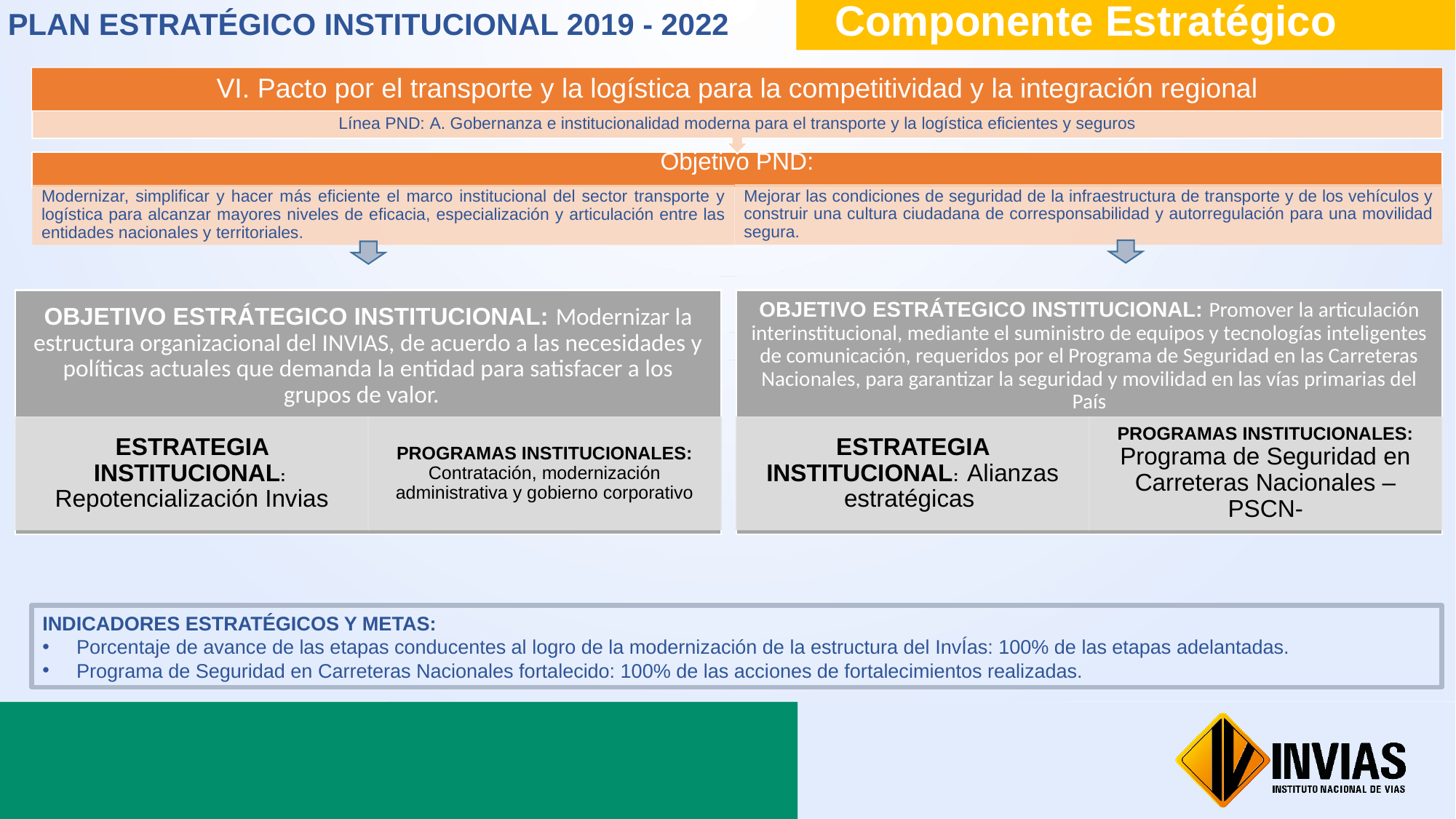

Componente Estratégico

PLAN ESTRATÉGICO INSTITUCIONAL 2019 - 2022

VI. Pacto por el transporte y la logística para la competitividad y la integración regional
Objetivo PND:
Modernizar, simplificar y hacer más eficiente el marco institucional del sector transporte y logística para alcanzar mayores niveles de eficacia, especialización y articulación entre las entidades nacionales y territoriales.
Mejorar las condiciones de seguridad de la infraestructura de transporte y de los vehículos y construir una cultura ciudadana de corresponsabilidad y autorregulación para una movilidad segura.
Línea PND: A. Gobernanza e institucionalidad moderna para el transporte y la logística eficientes y seguros

OBJETIVO ESTRÁTEGICO INSTITUCIONAL: Promover la articulación interinstitucional, mediante el suministro de equipos y tecnologías inteligentes de comunicación, requeridos por el Programa de Seguridad en las Carreteras Nacionales, para garantizar la seguridad y movilidad en las vías primarias del País
ESTRATEGIA INSTITUCIONAL:  Alianzas estratégicas
PROGRAMAS INSTITUCIONALES: Programa de Seguridad en Carreteras Nacionales –PSCN-
OBJETIVO ESTRÁTEGICO INSTITUCIONAL: Modernizar la estructura organizacional del INVIAS, de acuerdo a las necesidades y políticas actuales que demanda la entidad para satisfacer a los grupos de valor.
ESTRATEGIA INSTITUCIONAL:  Repotencialización Invias
PROGRAMAS INSTITUCIONALES: Contratación, modernización administrativa y gobierno corporativo
INDICADORES ESTRATÉGICOS Y METAS:
Porcentaje de avance de las etapas conducentes al logro de la modernización de la estructura del InvÍas: 100% de las etapas adelantadas.
Programa de Seguridad en Carreteras Nacionales fortalecido: 100% de las acciones de fortalecimientos realizadas.